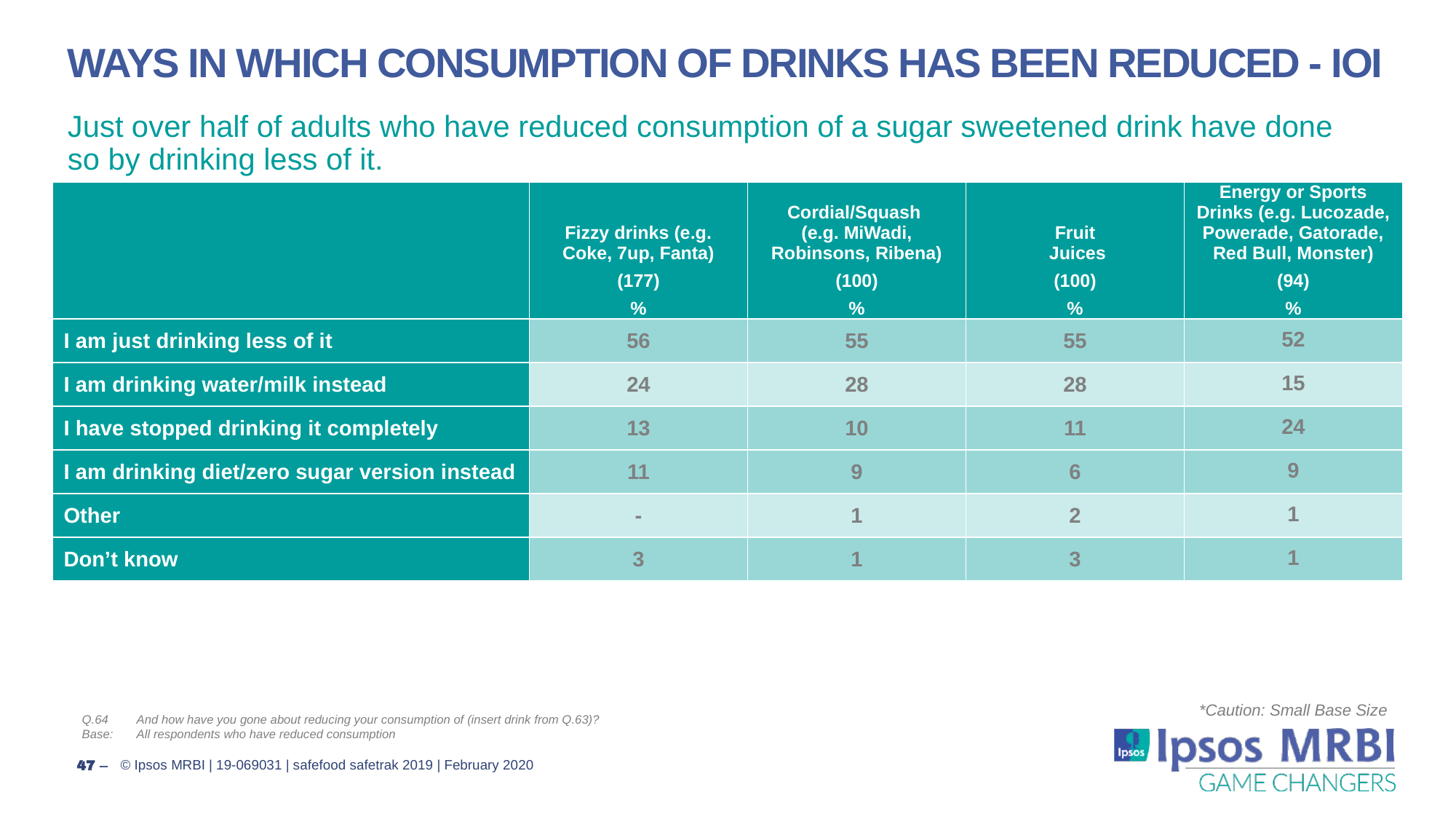

# Ways in which consumption of drinks has been reduced - IOI
Just over half of adults who have reduced consumption of a sugar sweetened drink have done so by drinking less of it.
|  | Fizzy drinks (e.g. Coke, 7up, Fanta) | Cordial/Squash (e.g. MiWadi, Robinsons, Ribena) | Fruit Juices | Energy or Sports Drinks (e.g. Lucozade, Powerade, Gatorade, Red Bull, Monster) |
| --- | --- | --- | --- | --- |
|  | (177) | (100) | (100) | (94) |
|  | % | % | % | % |
| I am just drinking less of it | 56 | 55 | 55 | 52 |
| I am drinking water/milk instead | 24 | 28 | 28 | 15 |
| I have stopped drinking it completely | 13 | 10 | 11 | 24 |
| I am drinking diet/zero sugar version instead | 11 | 9 | 6 | 9 |
| Other | - | 1 | 2 | 1 |
| Don’t know | 3 | 1 | 3 | 1 |
*Caution: Small Base Size
Q.64	And how have you gone about reducing your consumption of (insert drink from Q.63)?
Base:	All respondents who have reduced consumption
47 ‒